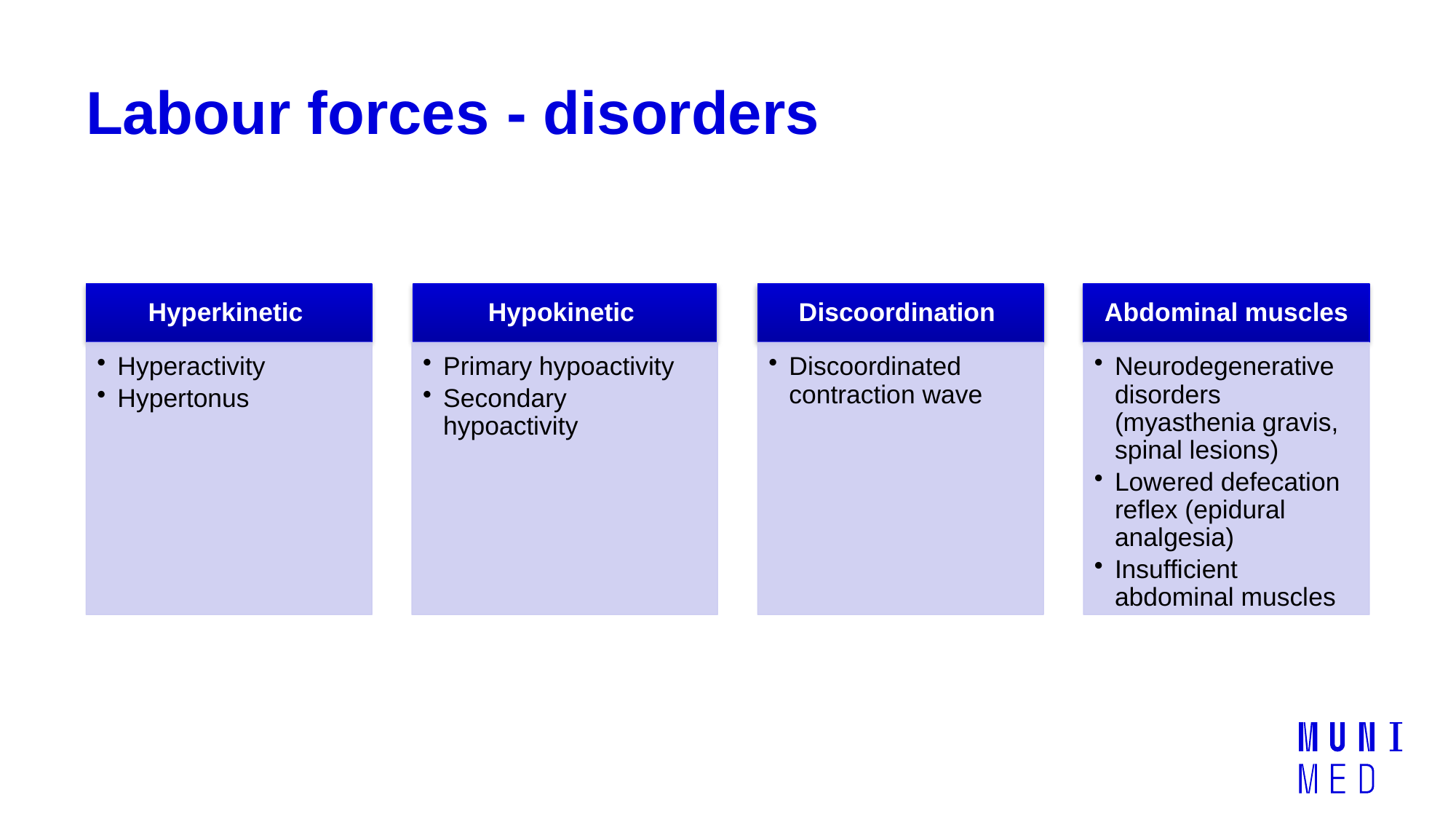

# Labour forces - disorders
Hyperkinetic
Hyperactivity
Hypertonus
Hypokinetic
Primary hypoactivity
Secondary hypoactivity
Discoordination
Discoordinated contraction wave
Abdominal muscles
Neurodegenerative disorders (myasthenia gravis, spinal lesions)
Lowered defecation reflex (epidural analgesia)
Insufficient abdominal muscles